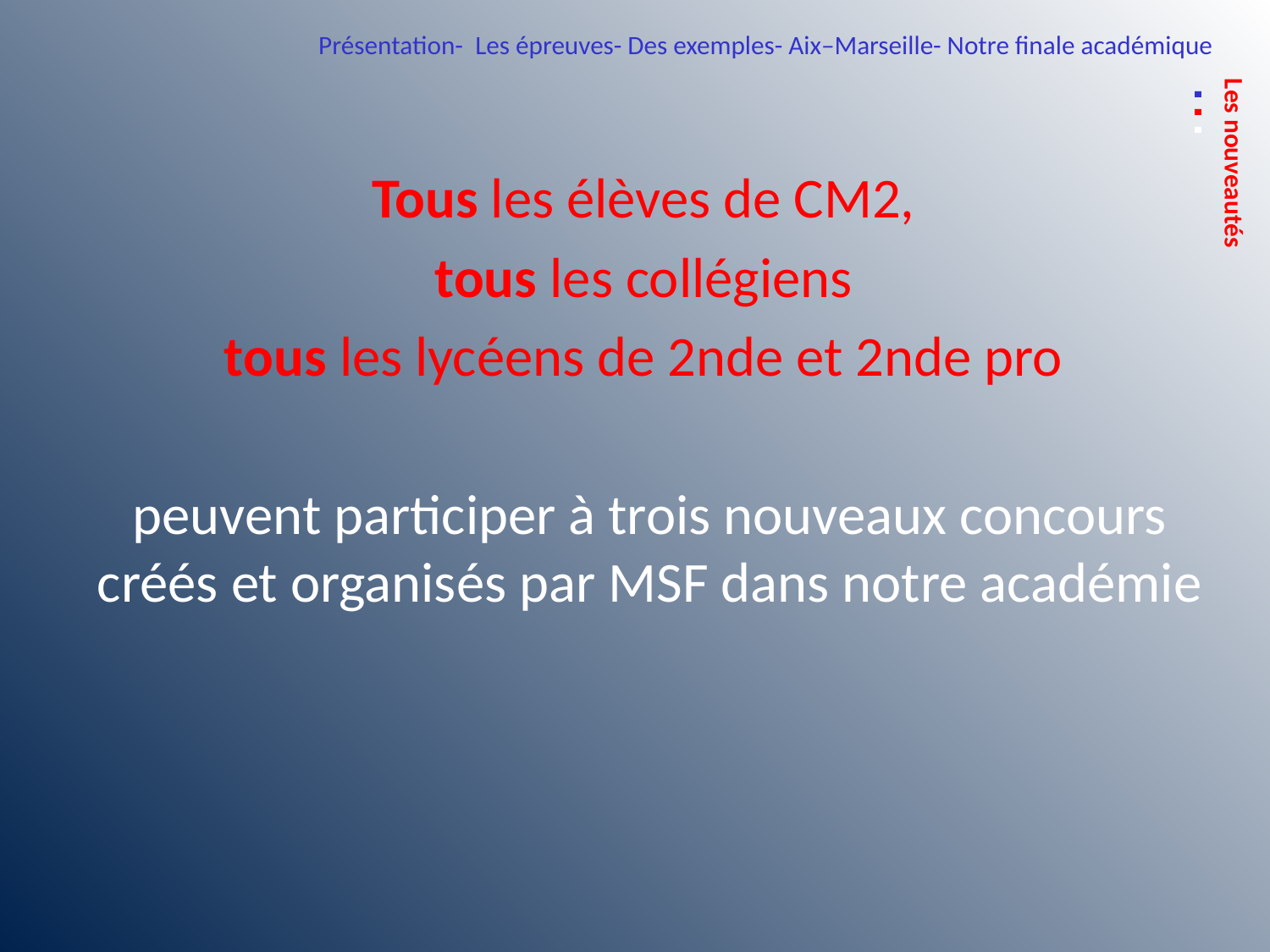

Présentation-  Les épreuves- Des exemples- Aix–Marseille- Notre finale académique

Tous les élèves de CM2,
tous les collégiens
tous les lycéens de 2nde et 2nde pro

peuvent participer à trois nouveaux concours créés et organisés par MSF dans notre académie
 ...
Les nouveautés